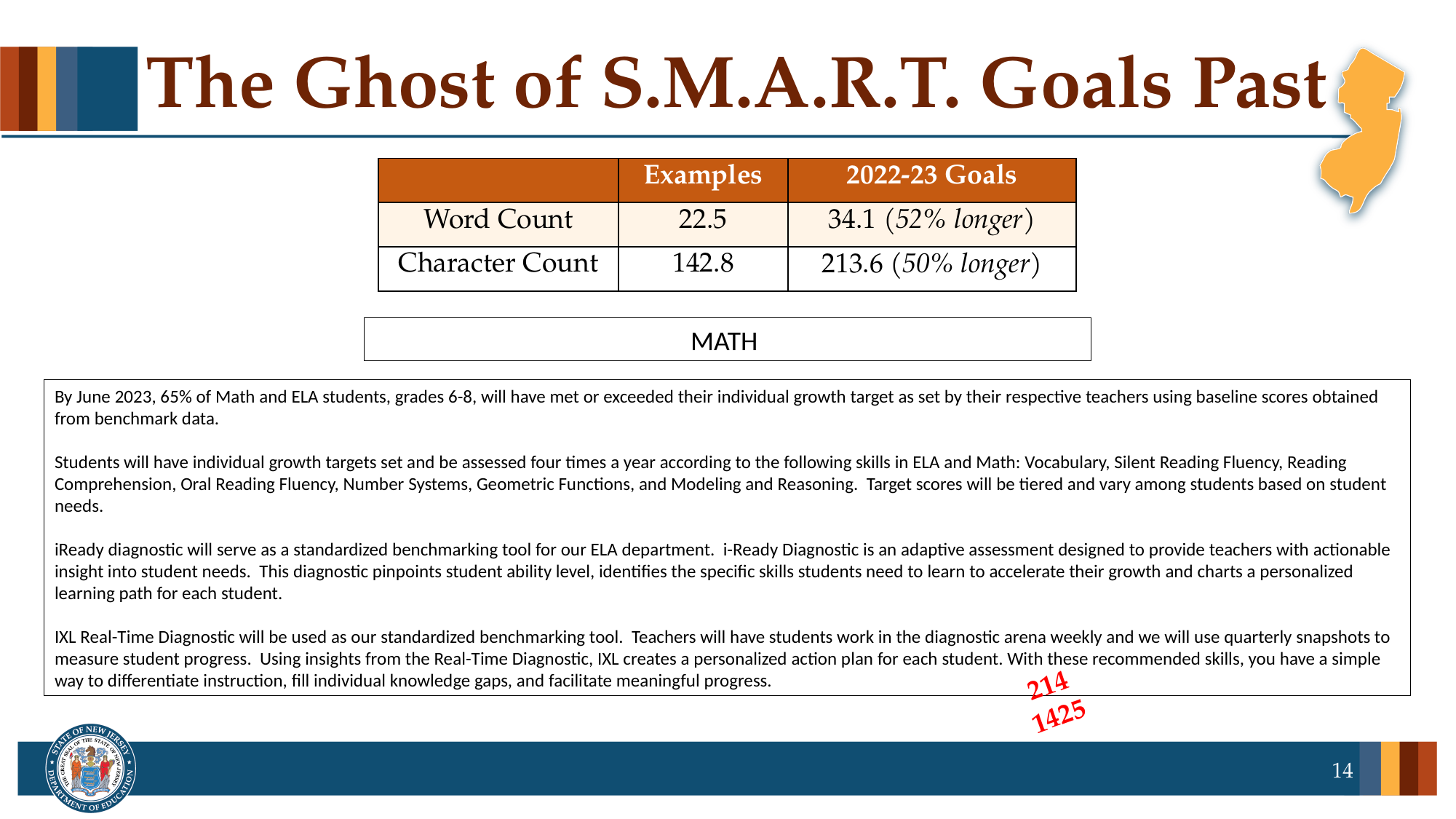

# The Ghost of S.M.A.R.T. Goals Past
|  | Examples | 2022-23 Goals |
| --- | --- | --- |
| Word Count | 22.5 | 34.1 (52% longer) |
| Character Count | 142.8 | 213.6 (50% longer) |
MATH
By June 2023, 65% of Math and ELA students, grades 6-8, will have met or exceeded their individual growth target as set by their respective teachers using baseline scores obtained from benchmark data.
Students will have individual growth targets set and be assessed four times a year according to the following skills in ELA and Math: Vocabulary, Silent Reading Fluency, Reading Comprehension, Oral Reading Fluency, Number Systems, Geometric Functions, and Modeling and Reasoning.  Target scores will be tiered and vary among students based on student needs.
iReady diagnostic will serve as a standardized benchmarking tool for our ELA department.  i-Ready Diagnostic is an adaptive assessment designed to provide teachers with actionable insight into student needs.  This diagnostic pinpoints student ability level, identifies the specific skills students need to learn to accelerate their growth and charts a personalized learning path for each student.
IXL Real-Time Diagnostic will be used as our standardized benchmarking tool.  Teachers will have students work in the diagnostic arena weekly and we will use quarterly snapshots to measure student progress.  Using insights from the Real-Time Diagnostic, IXL creates a personalized action plan for each student. With these recommended skills, you have a simple way to differentiate instruction, fill individual knowledge gaps, and facilitate meaningful progress.
214
1425
14